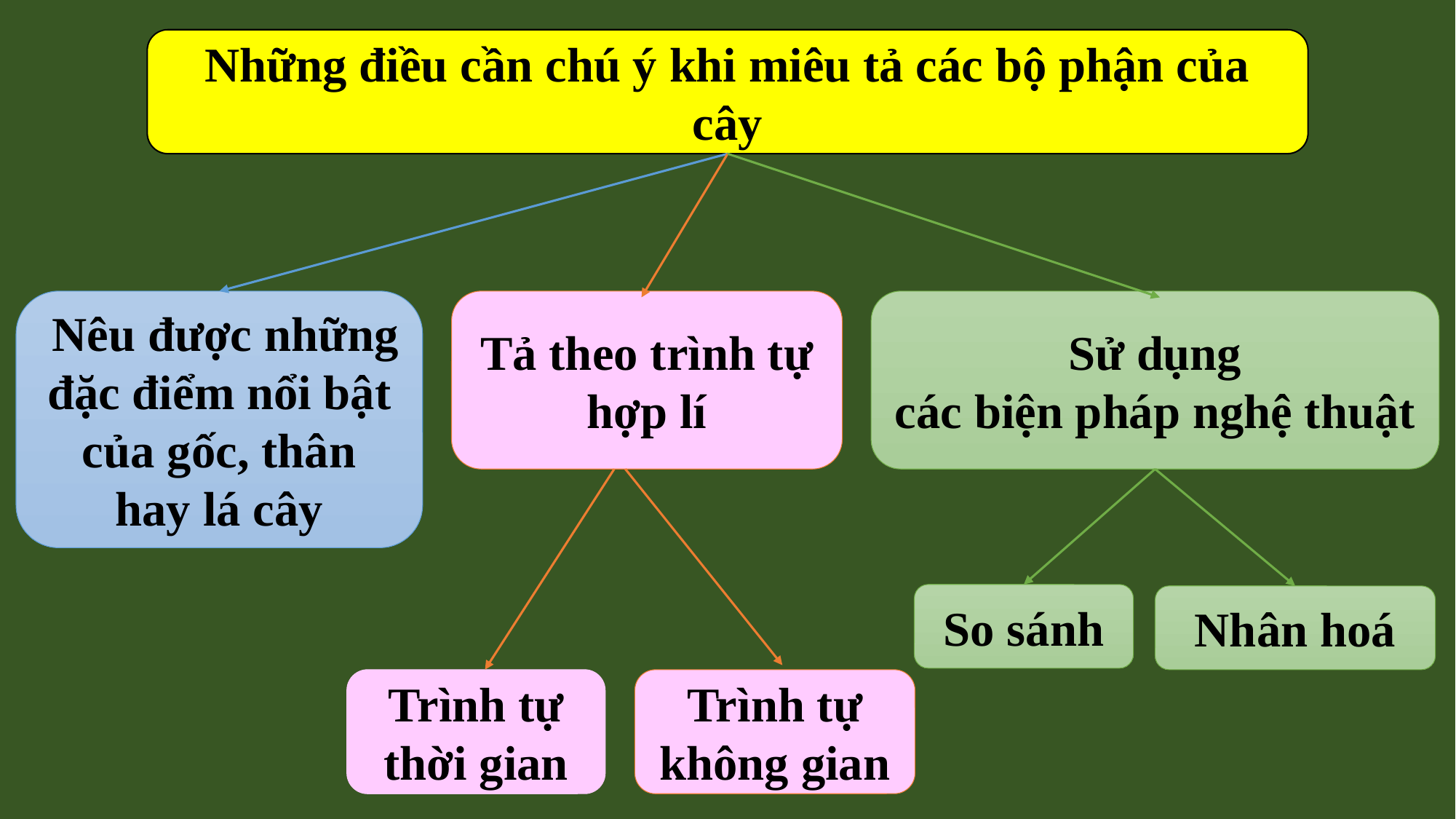

Những điều cần chú ý khi miêu tả các bộ phận của cây
 Nêu được những đặc điểm nổi bật của gốc, thân hay lá cây
Tả theo trình tự hợp lí
Sử dụng
các biện pháp nghệ thuật
So sánh
Nhân hoá
Trình tự không gian
Trình tự thời gian